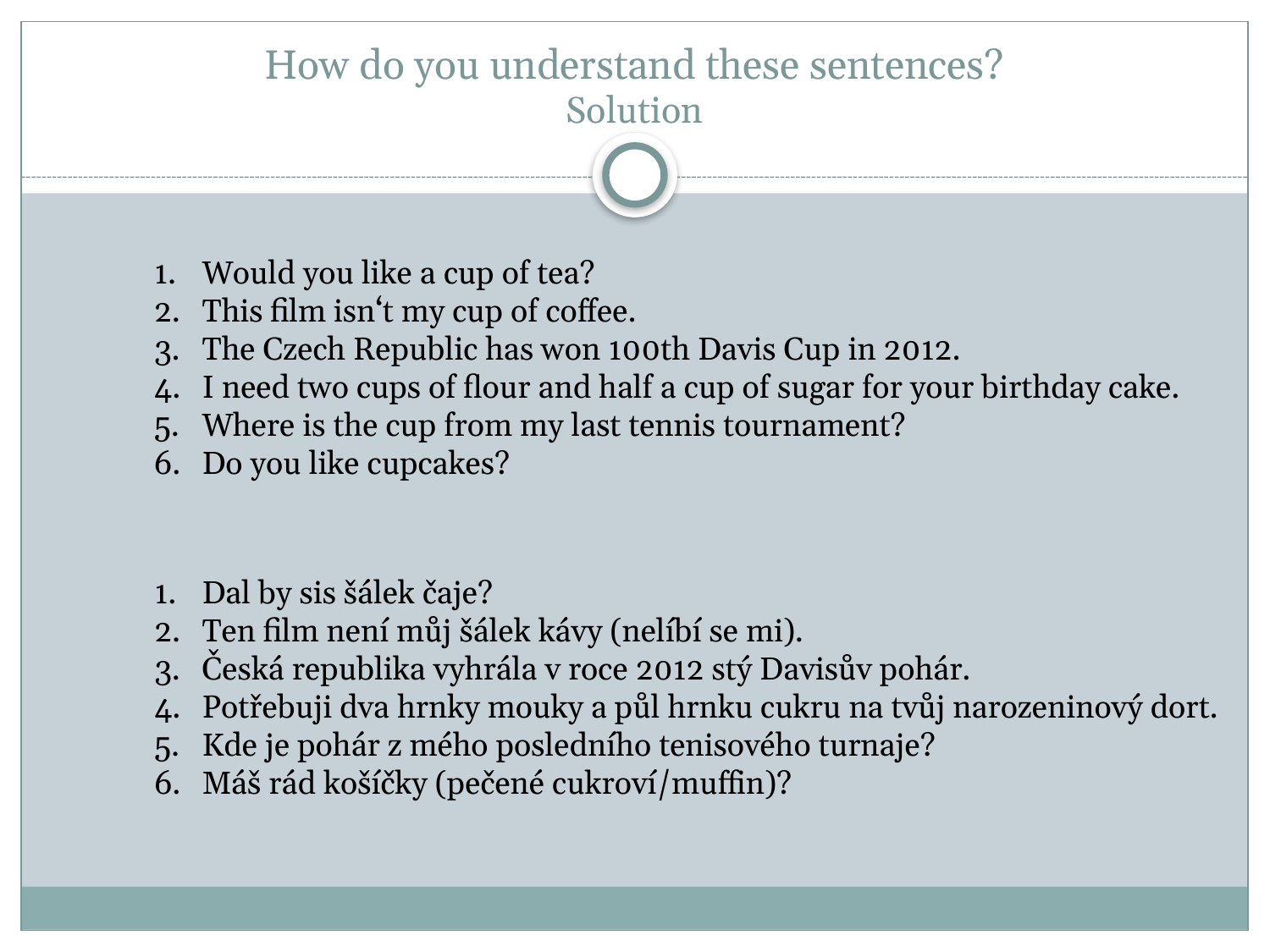

# How do you understand these sentences? Solution
Would you like a cup of tea?
This film isn‘t my cup of coffee.
The Czech Republic has won 100th Davis Cup in 2012.
I need two cups of flour and half a cup of sugar for your birthday cake.
Where is the cup from my last tennis tournament?
Do you like cupcakes?
Dal by sis šálek čaje?
Ten film není můj šálek kávy (nelíbí se mi).
Česká republika vyhrála v roce 2012 stý Davisův pohár.
Potřebuji dva hrnky mouky a půl hrnku cukru na tvůj narozeninový dort.
Kde je pohár z mého posledního tenisového turnaje?
Máš rád košíčky (pečené cukroví/muffin)?